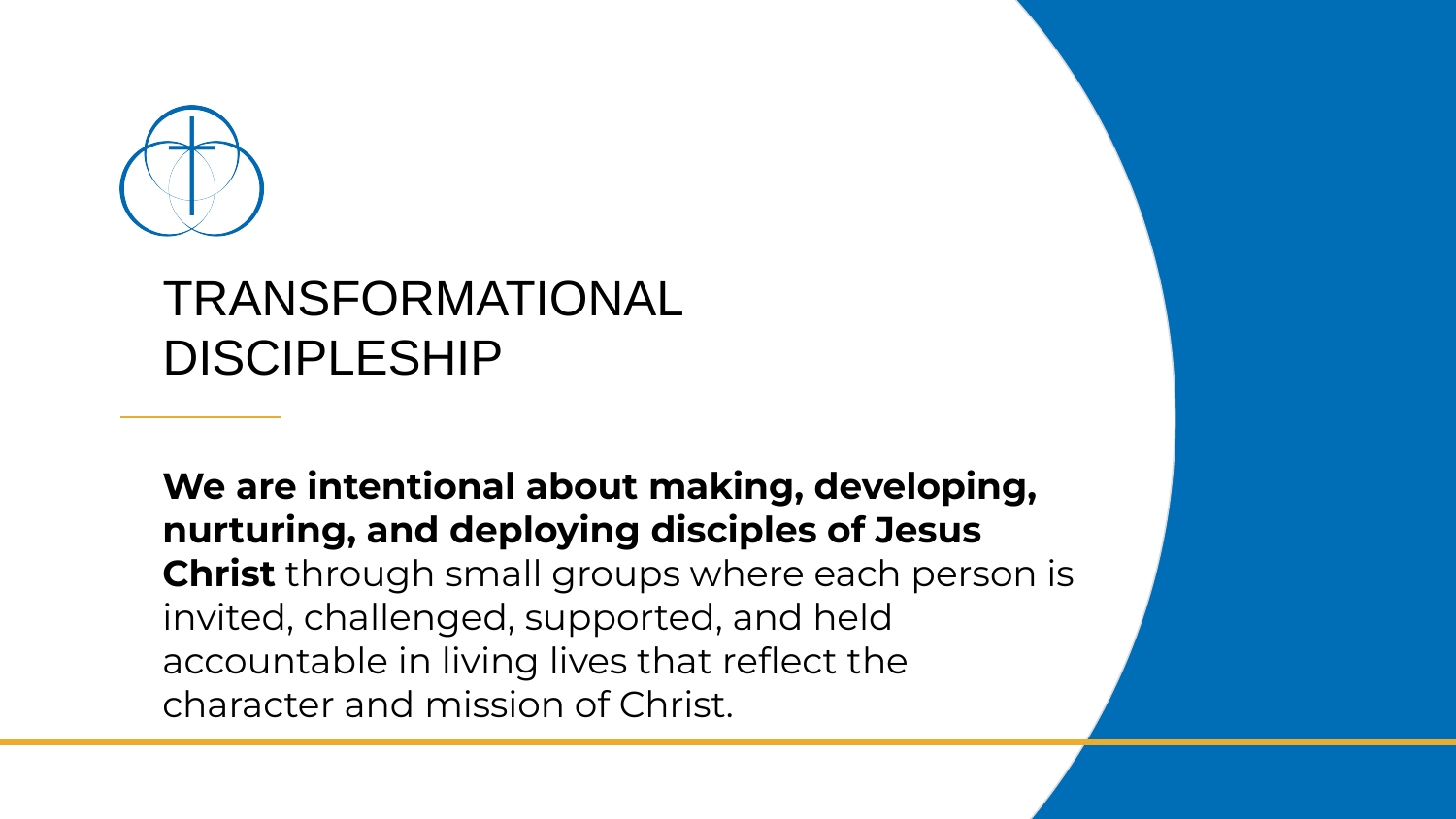

# TRANSFORMATIONAL DISCIPLESHIP
We are intentional about making, developing, nurturing, and deploying disciples of Jesus Christ through small groups where each person is invited, challenged, supported, and held accountable in living lives that reflect the character and mission of Christ.